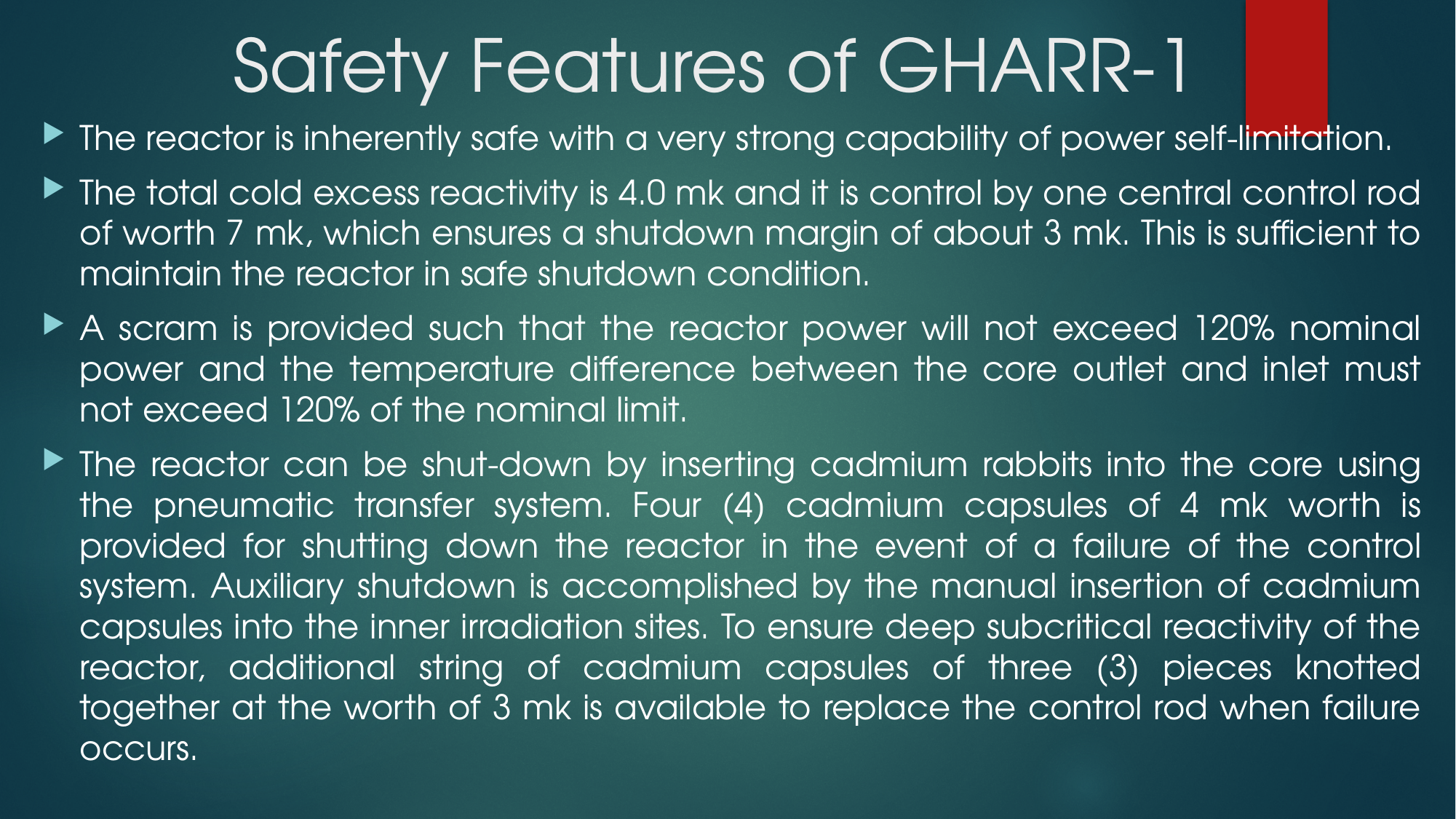

# Safety Features of GHARR-1
The reactor is inherently safe with a very strong capability of power self-limitation.
The total cold excess reactivity is 4.0 mk and it is control by one central control rod of worth 7 mk, which ensures a shutdown margin of about 3 mk. This is sufficient to maintain the reactor in safe shutdown condition.
A scram is provided such that the reactor power will not exceed 120% nominal power and the temperature difference between the core outlet and inlet must not exceed 120% of the nominal limit.
The reactor can be shut-down by inserting cadmium rabbits into the core using the pneumatic transfer system. Four (4) cadmium capsules of 4 mk worth is provided for shutting down the reactor in the event of a failure of the control system. Auxiliary shutdown is accomplished by the manual insertion of cadmium capsules into the inner irradiation sites. To ensure deep subcritical reactivity of the reactor, additional string of cadmium capsules of three (3) pieces knotted together at the worth of 3 mk is available to replace the control rod when failure occurs.